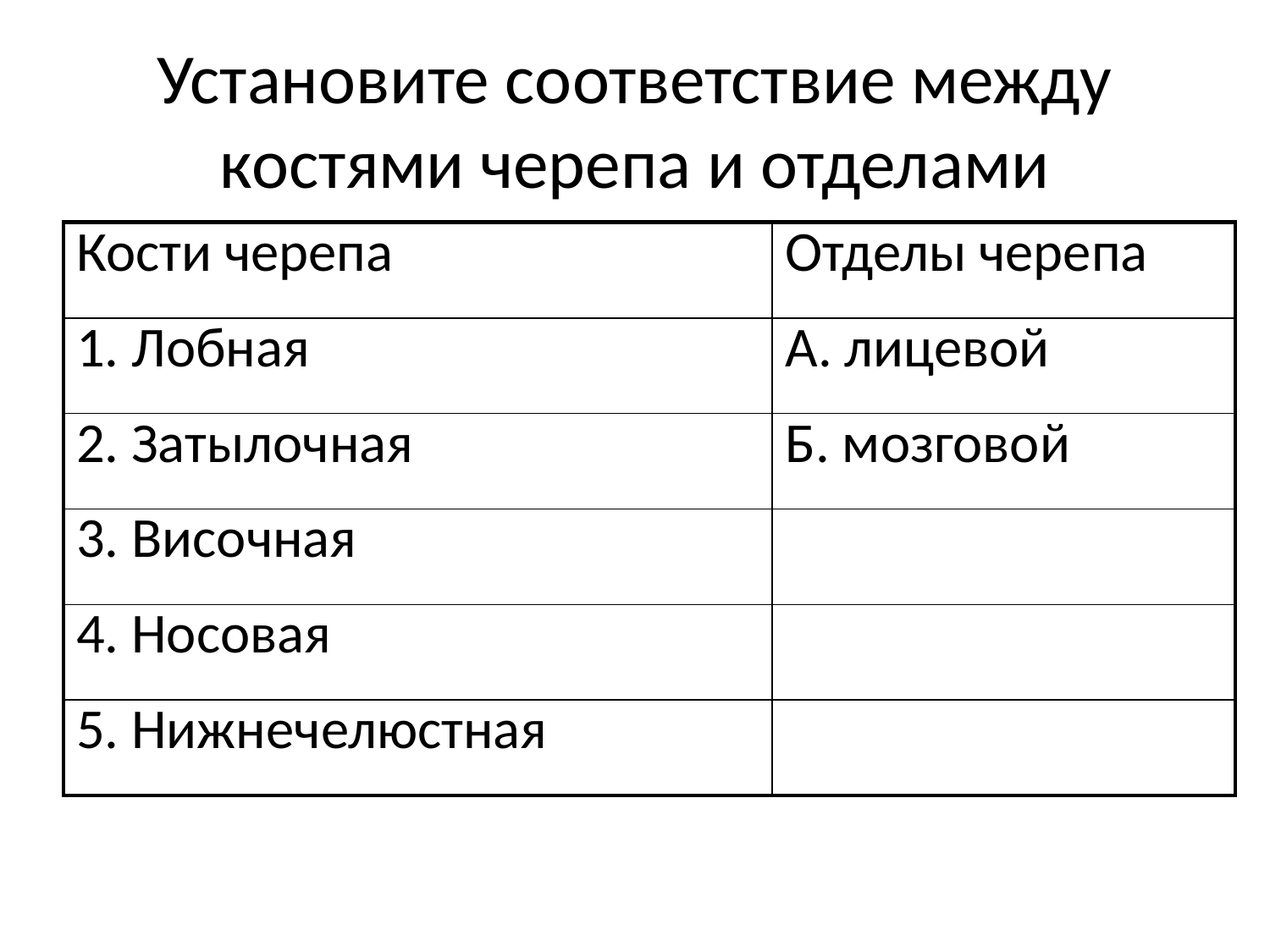

# Установите соответствие между костями черепа и отделами
| Кости черепа | Отделы черепа |
| --- | --- |
| 1. Лобная | А. лицевой |
| 2. Затылочная | Б. мозговой |
| 3. Височная |  |
| 4. Носовая |  |
| 5. Нижнечелюстная |  |